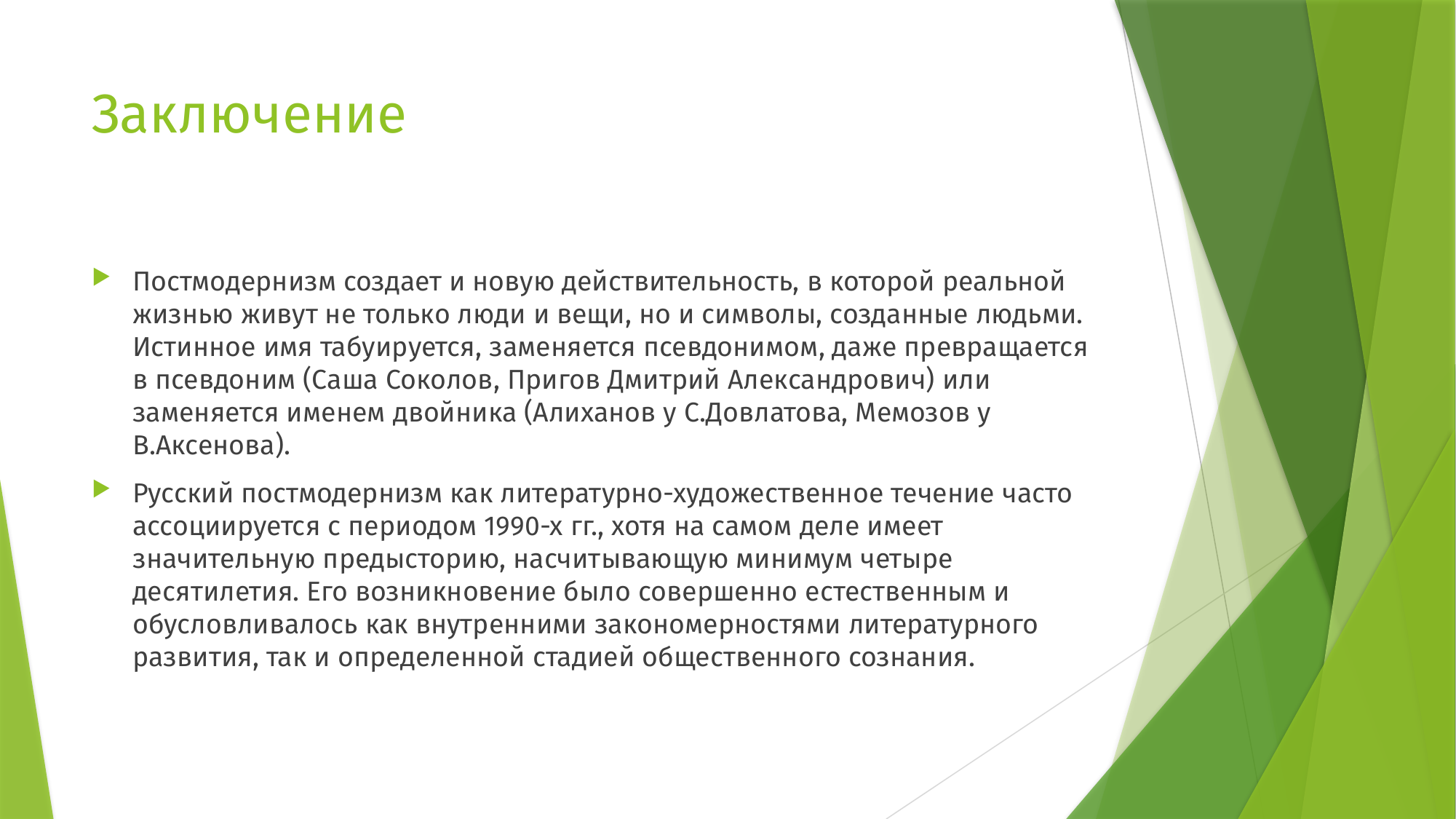

# Заключение
Постмодернизм создает и новую действительность, в которой реальной жизнью живут не только люди и вещи, но и символы, созданные людьми. Истинное имя табуируется, заменяется псевдонимом, даже превращается в псевдоним (Саша Соколов, Пригов Дмитрий Александрович) или заменяется именем двойника (Алиханов у С.Довлатова, Мемозов у В.Аксенова).
Русский постмодернизм как литературно-художественное течение часто ассоциируется с периодом 1990-х гг., хотя на самом деле имеет значительную предысторию, насчитывающую минимум четыре десятилетия. Его возникновение было совершенно естественным и обусловливалось как внутренними закономерностями литературного развития, так и определенной стадией общественного сознания.